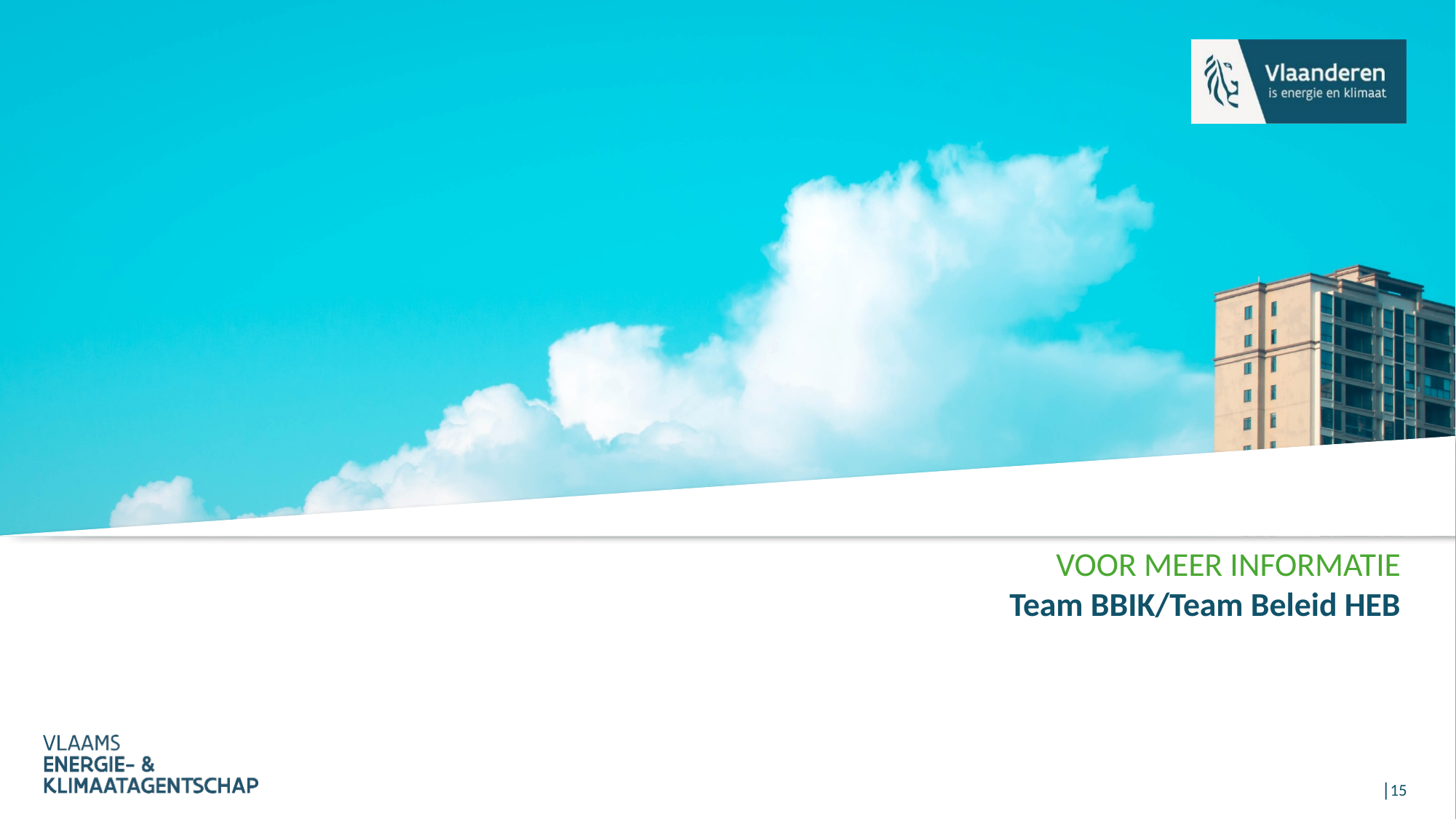

VOOR MEER INFORMATIE
Team BBIK/Team Beleid HEB
│15